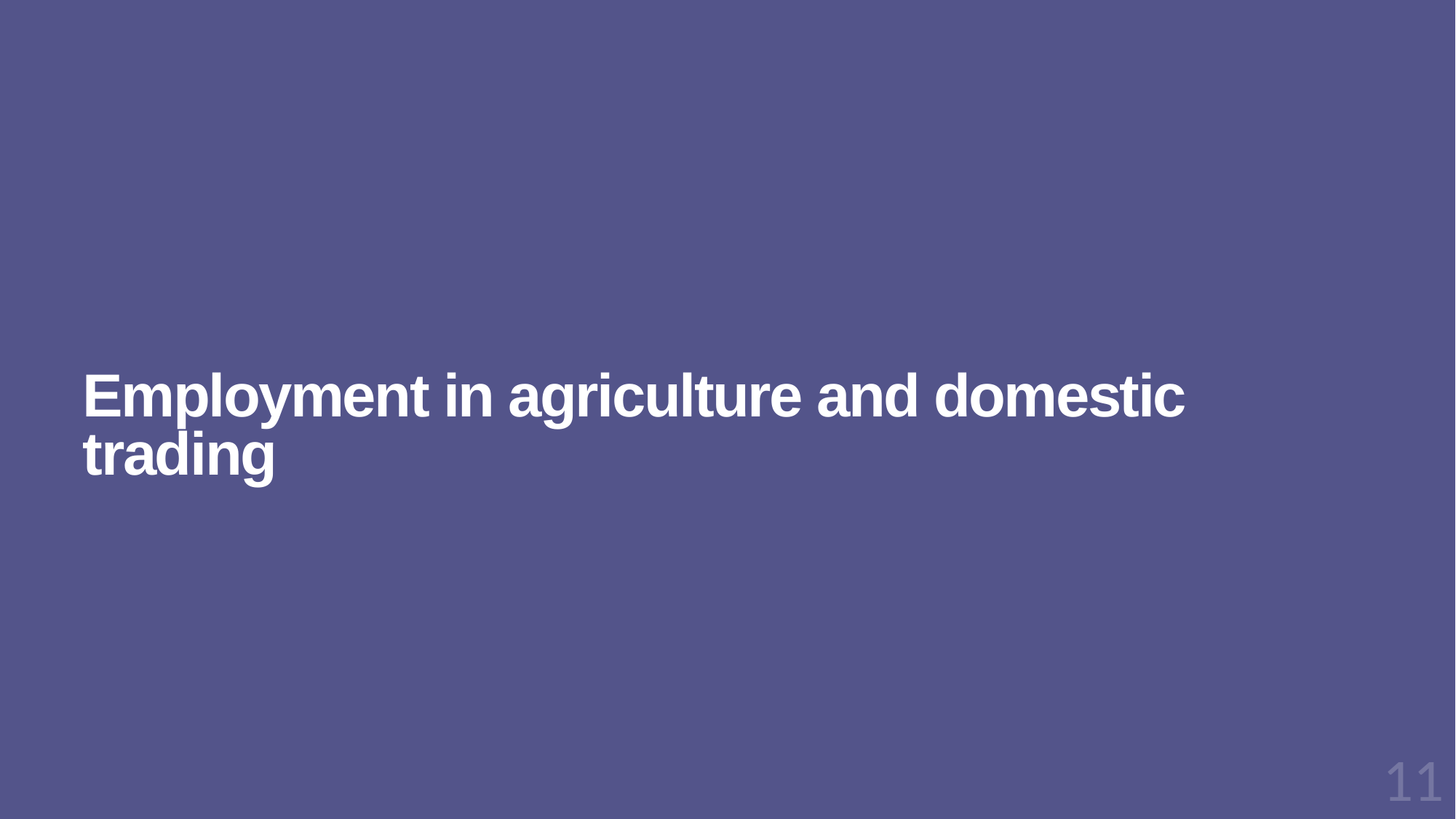

# Employment in agriculture and domestic trading
11